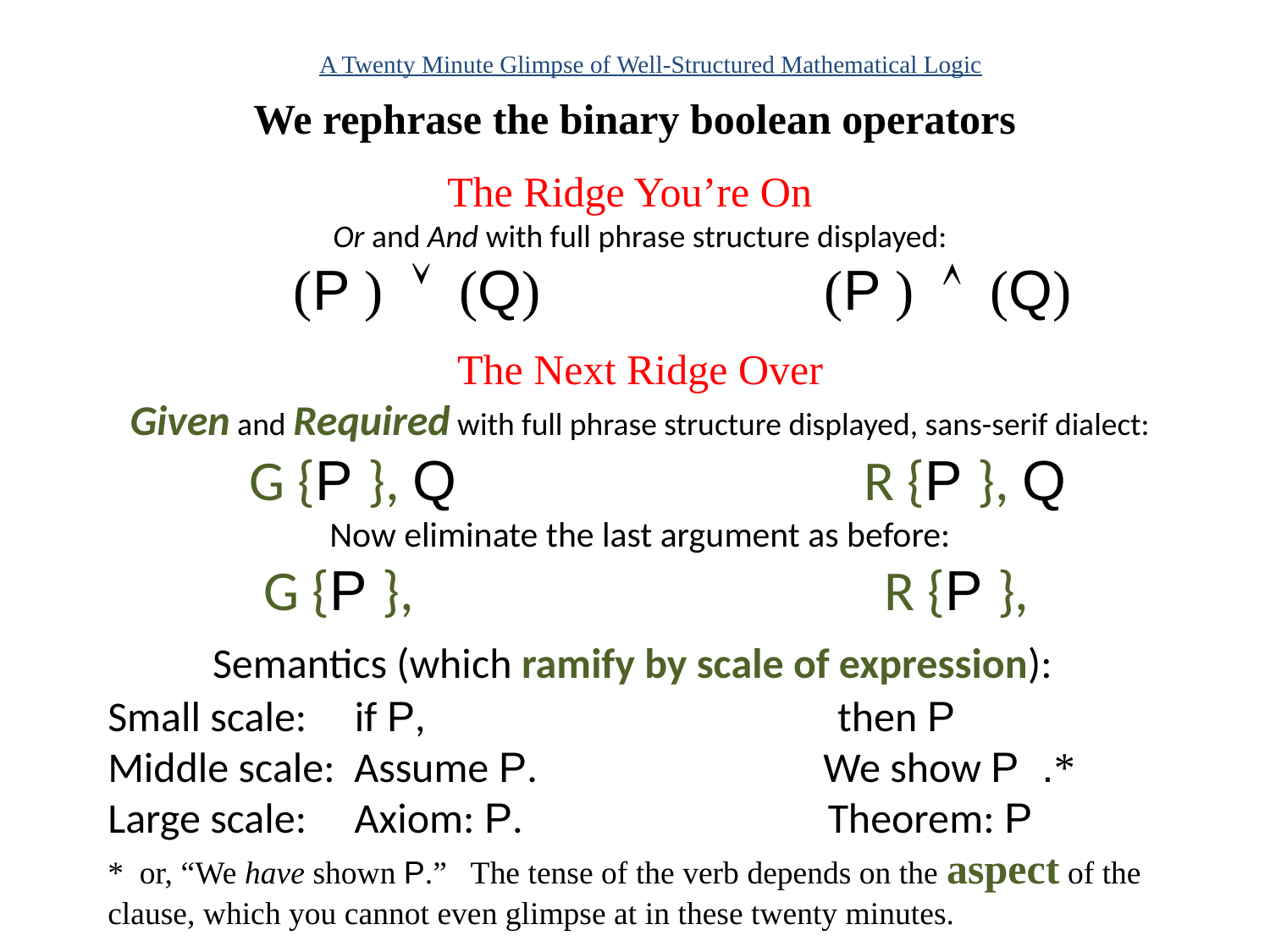

A Twenty Minute Glimpse of Well-Structured Mathematical Logic
# We rephrase the binary boolean operators
The Ridge You’re On
Or and And with full phrase structure displayed:
      (P )  ∨  (Q)                    (P )  ∧  (Q)
The Next Ridge Over
Given and Required with full phrase structure displayed, sans-serif dialect:
    G {P }, Q                          R {P }, Q
Now eliminate the last argument as before:
 G {P },                              R {P },
Semantics (which ramify by scale of expression):
Small scale:     if P,                                           then P
Middle scale:  Assume P.                              We show P  .*
Large scale:     Axiom: P.                                Theorem: P
*  or, “We have shown P.”   The tense of the verb depends on the aspect of the clause, which you cannot even glimpse at in these twenty minutes.